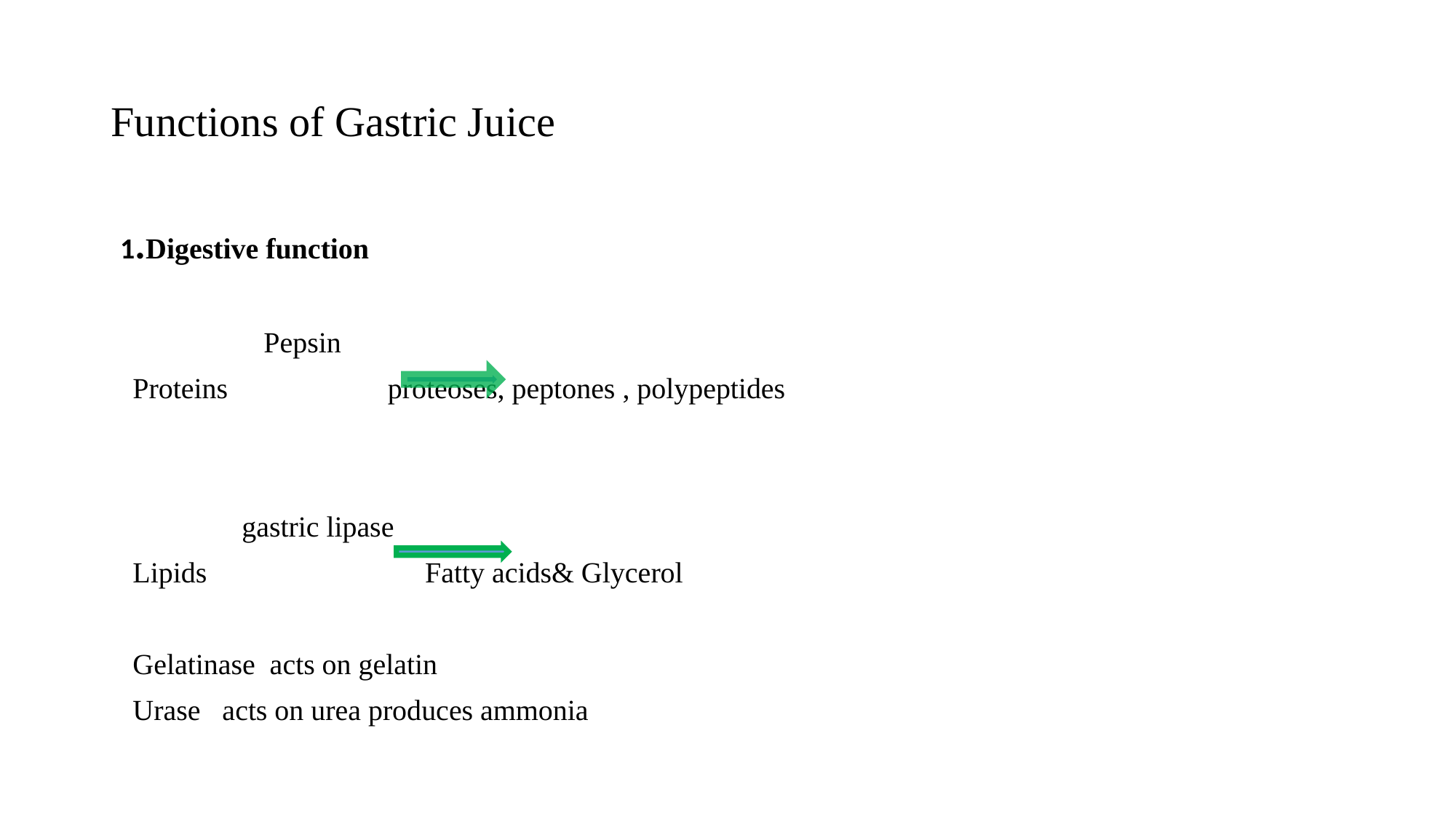

# Functions of Gastric Juice
 1.Digestive function

                     Pepsin
   Proteins                      proteoses, peptones , polypeptides

                  gastric lipase
   Lipids                              Fatty acids& Glycerol

   Gelatinase  acts on gelatin
   Urase   acts on urea produces ammonia